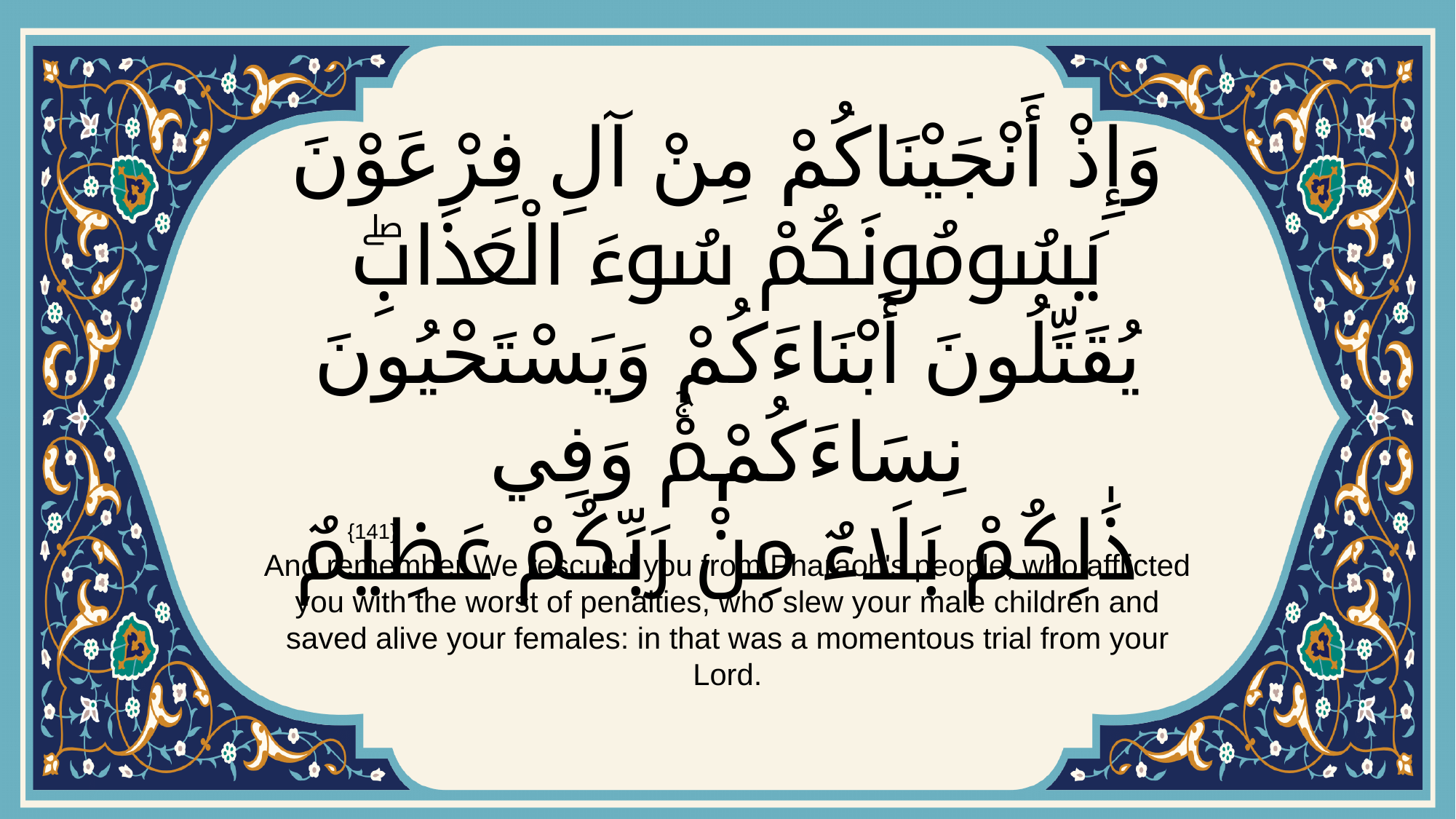

# وَإِذْ أَنْجَيْنَاكُمْ مِنْ آلِ فِرْعَوْنَ يَسُومُونَكُمْ سُوءَ الْعَذَابِۖ يُقَتِّلُونَ أَبْنَاءَكُمْ وَيَسْتَحْيُونَ نِسَاءَكُمْۚ وَفِي ذَٰلِكُمْ بَلَاءٌ مِنْ رَبِّكُمْ عَظِيمٌ
{141}
And remember We rescued you from Pharaoh's people, who afflicted you with the worst of penalties, who slew your male children and saved alive your females: in that was a momentous trial from your Lord.